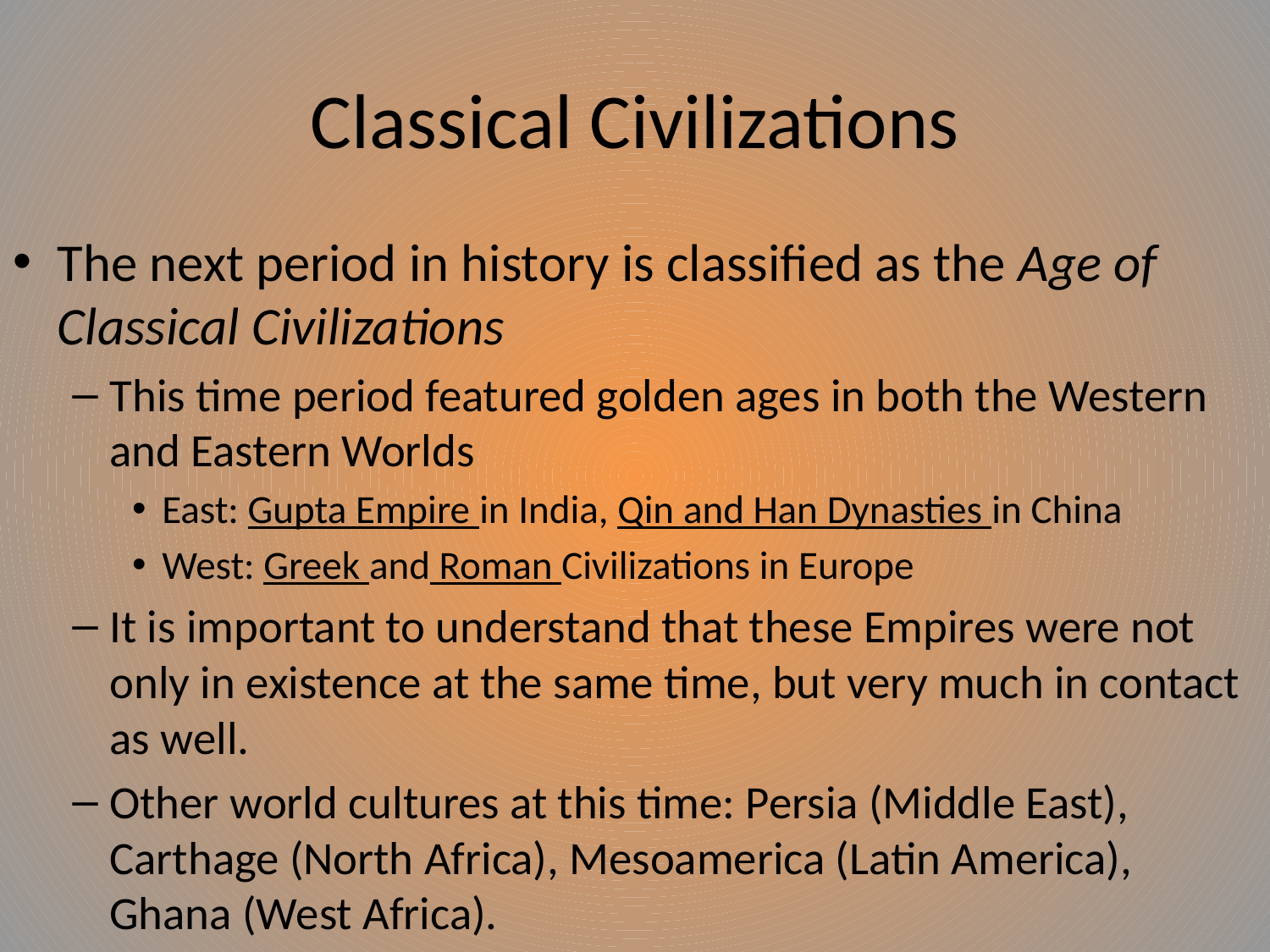

# Classical Civilizations
The next period in history is classified as the Age of Classical Civilizations
This time period featured golden ages in both the Western and Eastern Worlds
East: Gupta Empire in India, Qin and Han Dynasties in China
West: Greek and Roman Civilizations in Europe
It is important to understand that these Empires were not only in existence at the same time, but very much in contact as well.
Other world cultures at this time: Persia (Middle East), Carthage (North Africa), Mesoamerica (Latin America), Ghana (West Africa).